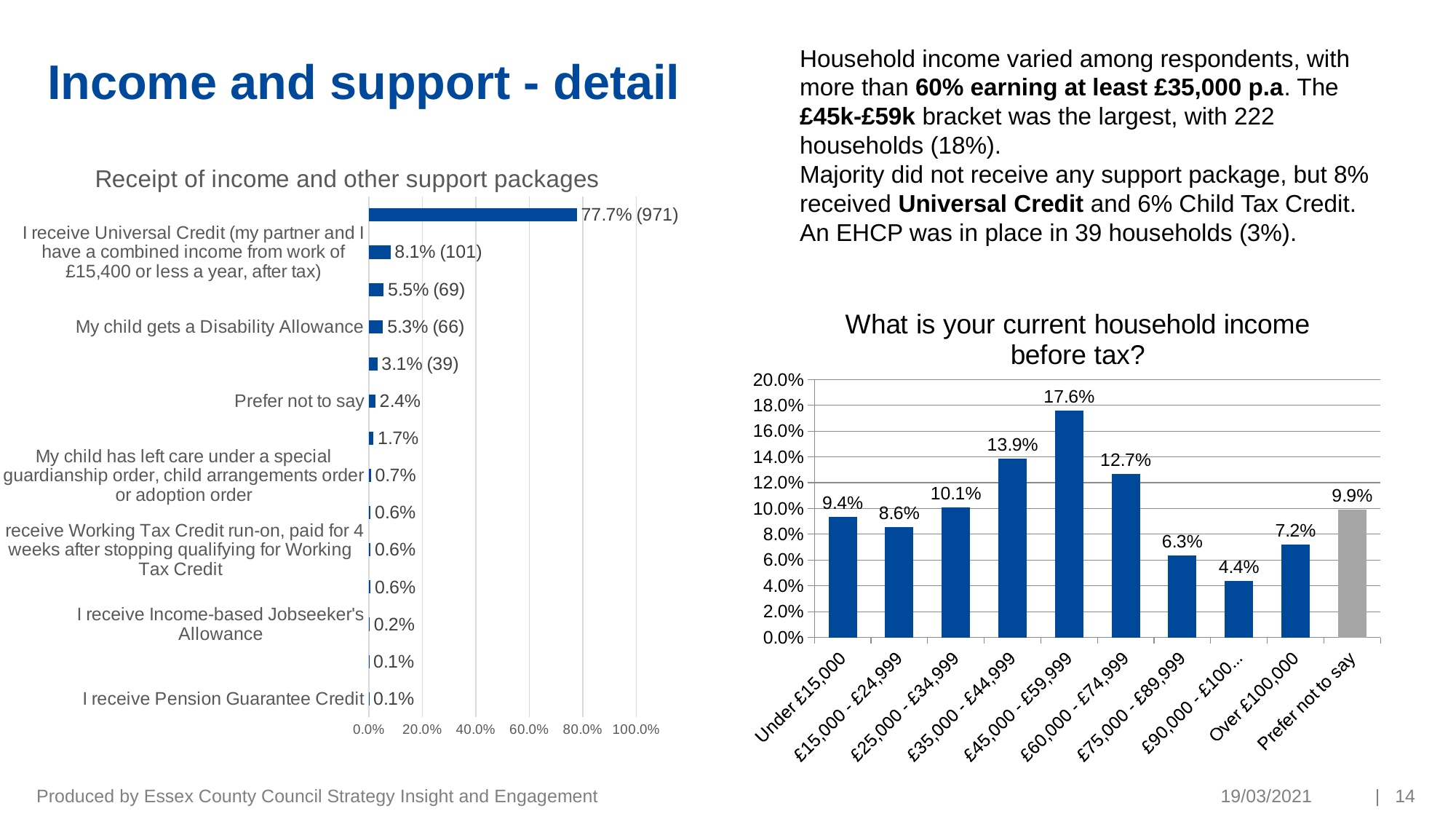

# Income and support - detail
Household income varied among respondents, with more than 60% earning at least £35,000 p.a. The £45k-£59k bracket was the largest, with 222 households (18%).
Majority did not receive any support package, but 8% received Universal Credit and 6% Child Tax Credit. An EHCP was in place in 39 households (3%).

### Chart: Receipt of income and other support packages

| Category |  |
|---|---|
| I receive Pension Guarantee Credit | 0.0008006405124099279 |
| I receive support under part 6 of the Immigration and Asylum Act, 1999 | 0.0008006405124099279 |
| I receive Income-based Jobseeker's Allowance | 0.002401921537229784 |
| I receive income related Employment and Support Allowance | 0.005604483586869495 |
| I receive Working Tax Credit run-on, paid for 4 weeks after stopping qualifying for Working Tax Credit | 0.005604483586869495 |
| My child is looked after by Essex County Council | 0.006405124099279423 |
| My child has left care under a special guardianship order, child arrangements order or adoption order | 0.007205764611689352 |
| I receive Income Support | 0.016813450760608487 |
| Prefer not to say | 0.02401921537229784 |
| My child has an Education, health and care (EHC) plan | 0.03122497998398719 |
| My child gets a Disability Allowance | 0.05284227381905524 |
| I receive Child Tax Credit (not Working Tax Credit) as my annual income is below £16,190 | 0.055244195356285025 |
| I receive Universal Credit (my partner and I have a combined income from work of £15,400 or less a year, after tax) | 0.08086469175340273 |
| None | 0.7774219375500401 |

### Chart: What is your current household income before tax?

| Category |  |
|---|---|
| Under £15,000 | 0.09357652656621729 |
| £15,000 - £24,999 | 0.08564631245043616 |
| £25,000 - £34,999 | 0.1007137192704203 |
| £35,000 - £44,999 | 0.1387787470261697 |
| £45,000 - £59,999 | 0.176050753370341 |
| £60,000 - £74,999 | 0.126883425852498 |
| £75,000 - £89,999 | 0.063441712926249 |
| £90,000 - £100,000 | 0.04361617763679619 |
| Over £100,000 | 0.07216494845360825 |
| Prefer not to say | 0.09912767644726408 |
Produced by Essex County Council Strategy Insight and Engagement
19/03/2021
|   14